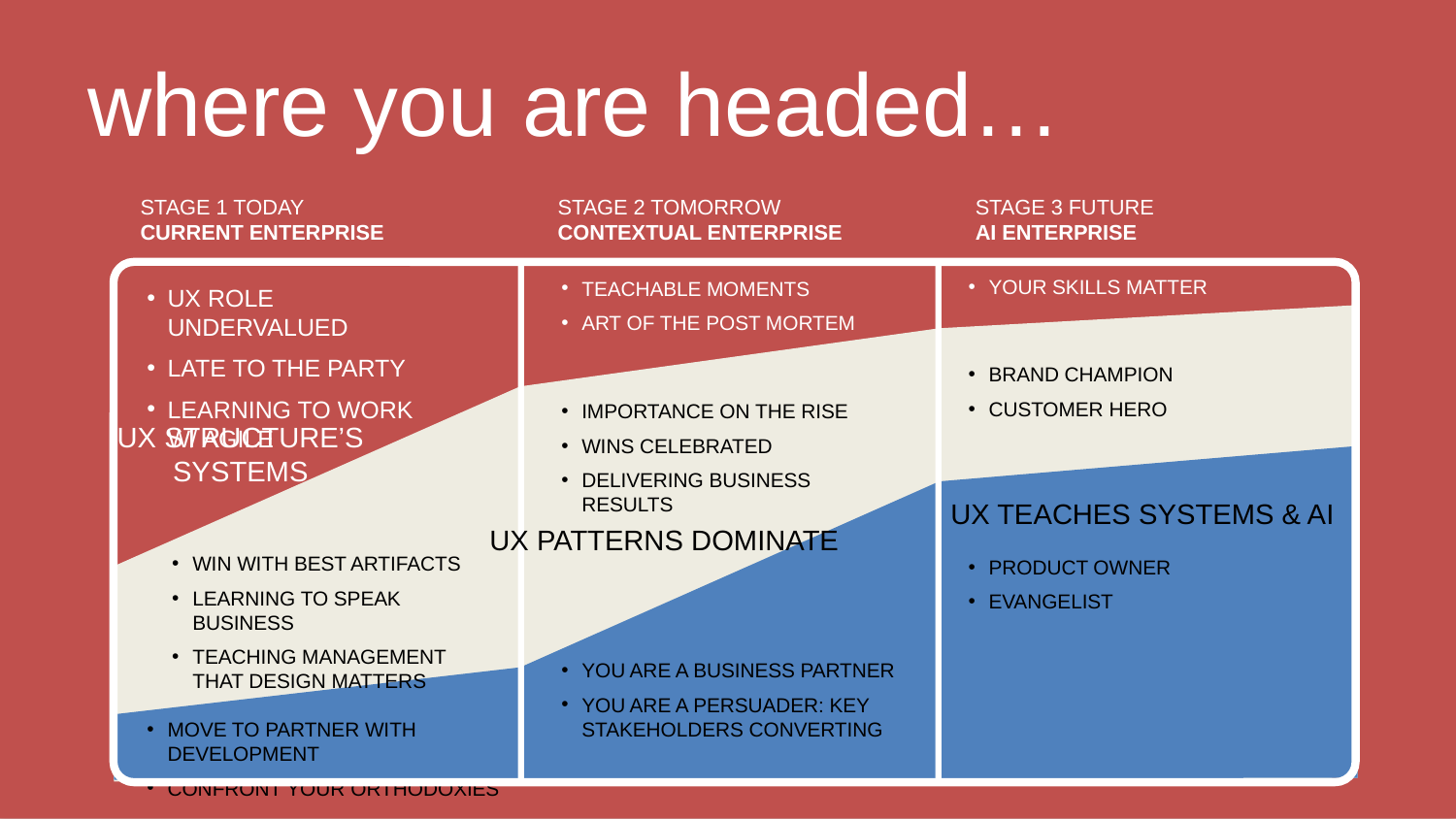

# where you are headed…
Stage 1 Today
Current Enterprise
Stage 2 Tomorrow
Contextual Enterprise
Stage 3 Future
AI Enterprise

YOUR SKILLS MATTER
TEACHABLE MOMENTS
ART OF THE POST MORTEM
UX ROLE UNDERVALUED
LATE TO THE PARTY
LEARNING TO WORK W/ AGILE

BRAND CHAMPION
CUSTOMER HERO

IMPORTANCE ON THE RISE
WINS CELEBRATED
DELIVERING BUSINESS RESULTS
UX Structure’s Systems

UX Teaches Systems & AI
UX Patterns Dominate
WIN WITH BEST ARTIFACTS
LEARNING TO SPEAK BUSINESS
TEACHING MANAGEMENT THAT DESIGN MATTERS
PRODUCT OWNER
EVANGELisT

YOU ARE A BUSINESS PARTNER
YOU ARE A PERSUADER: KEY STAKEHOLDERS CONVERTING
MOVE TO PARTNER WITH DEVELOPMENT
CONFRONT YOUR ORTHODOXIES